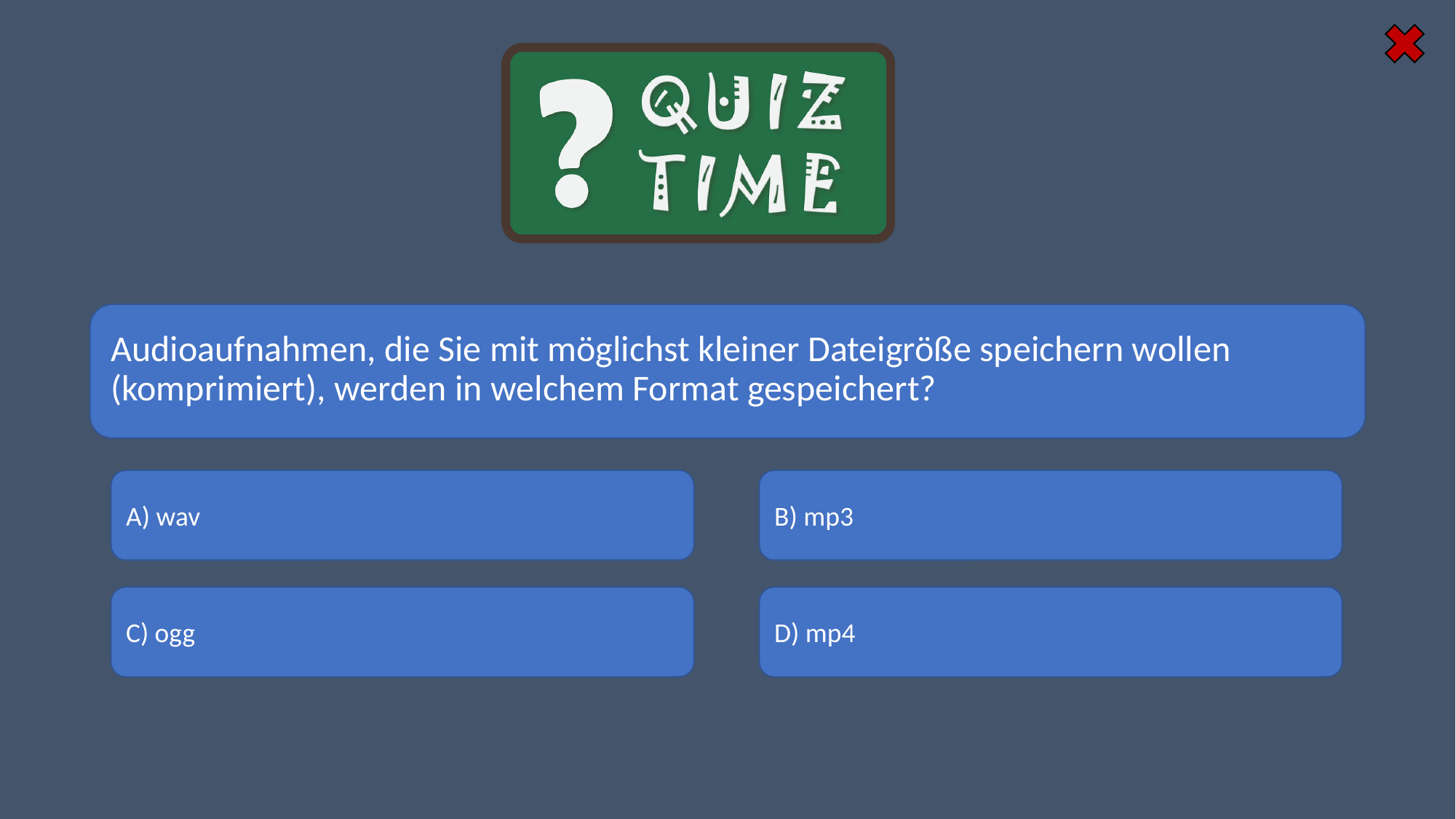

#
Audioaufnahmen, die Sie mit möglichst kleiner Dateigröße speichern wollen (komprimiert), werden in welchem Format gespeichert?
A) wav
B) mp3
D) mp4
C) ogg